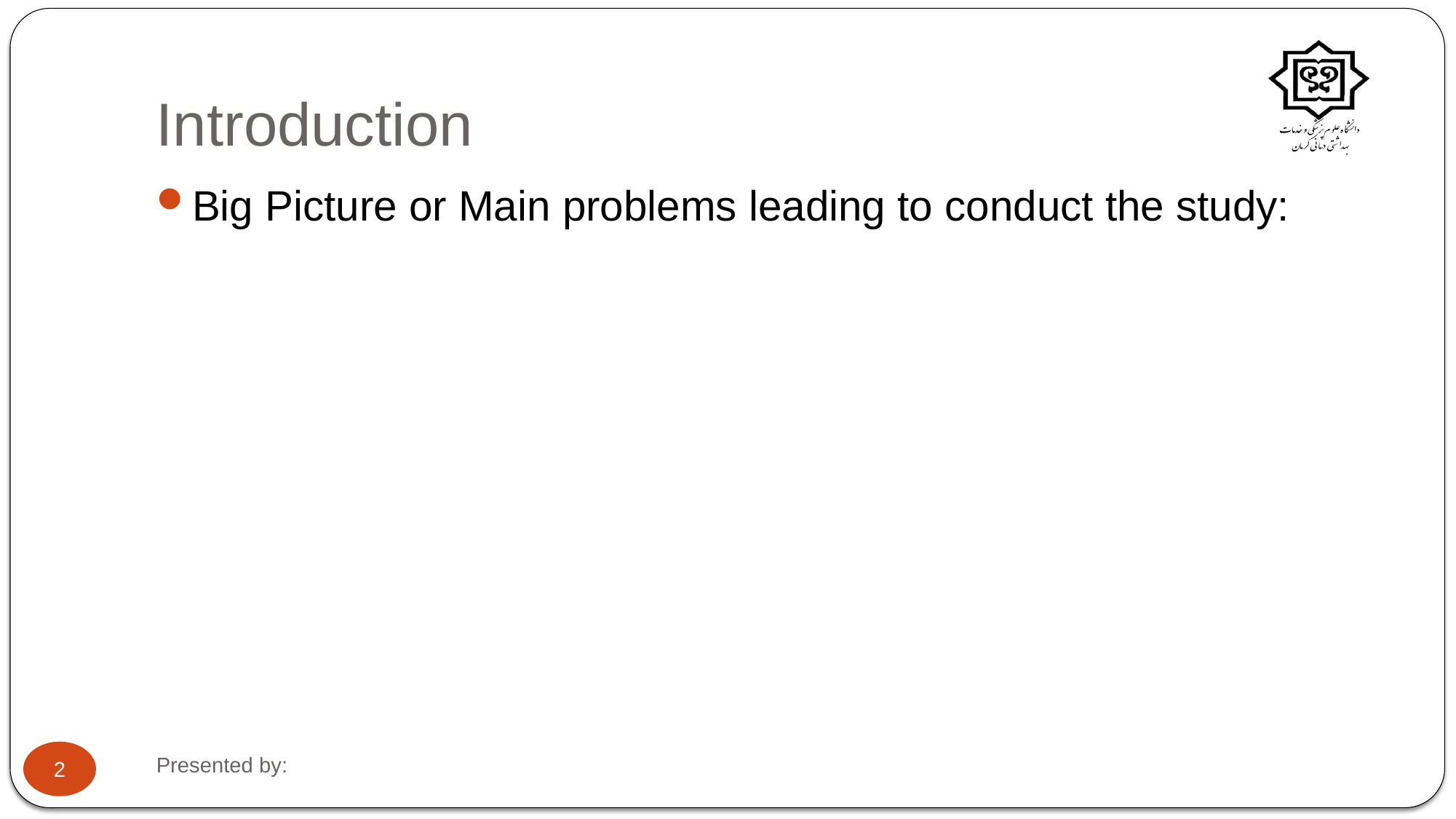

# Introduction
Big Picture or Main problems leading to conduct the study:
Presented by:
2